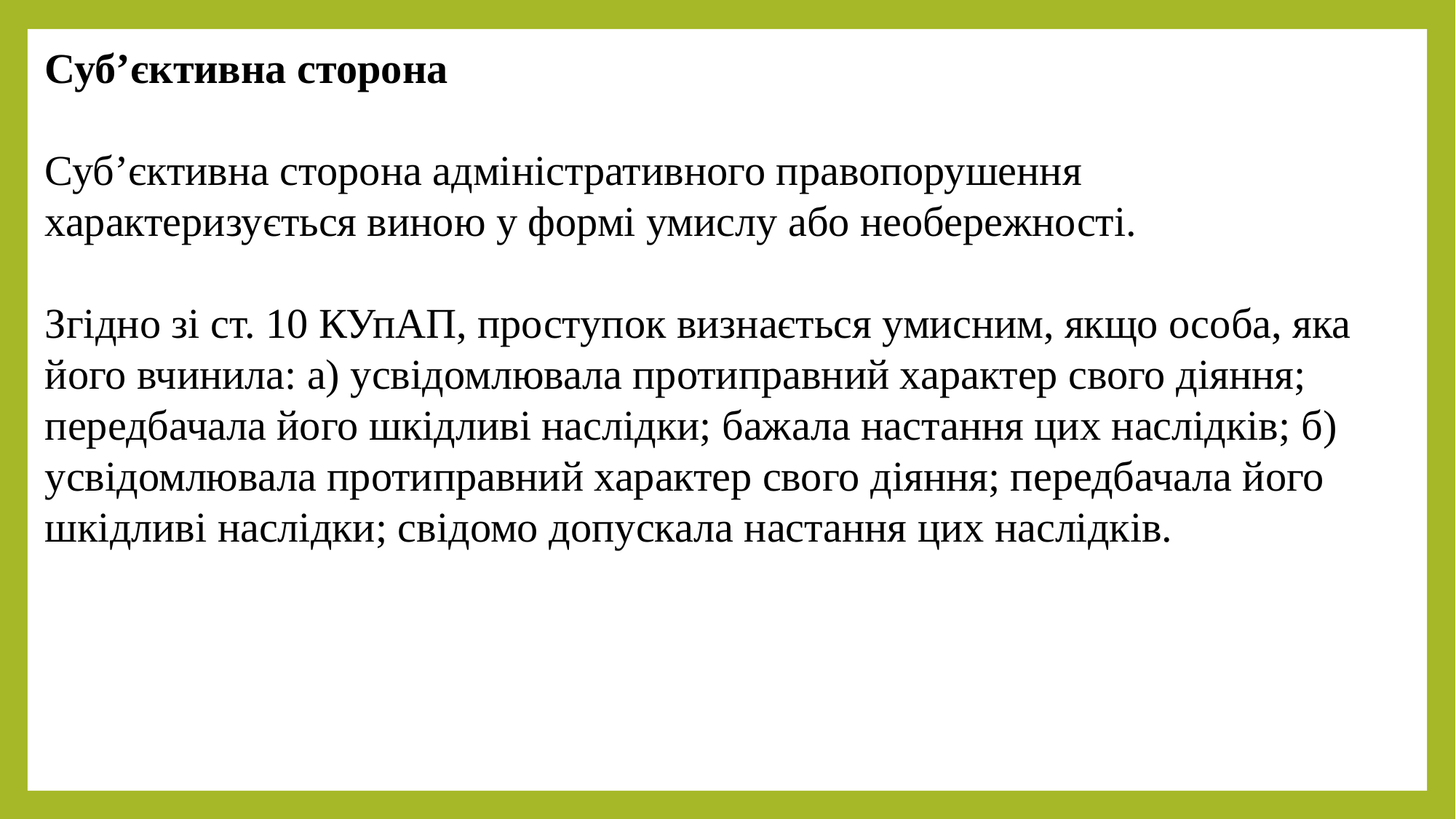

Суб’єктивна сторона

Суб’єктивна сторона адміністративного правопорушення характеризується виною у формі умислу або необережності.

Згідно зі ст. 10 КУпАП, проступок визнається умисним, якщо особа, яка його вчинила: а) усвідомлювала протиправний характер свого діяння; передбачала його шкідливі наслідки; бажала настання цих наслідків; б) усвідомлювала протиправний характер свого діяння; передбачала його шкідливі наслідки; свідомо допускала настання цих наслідків.